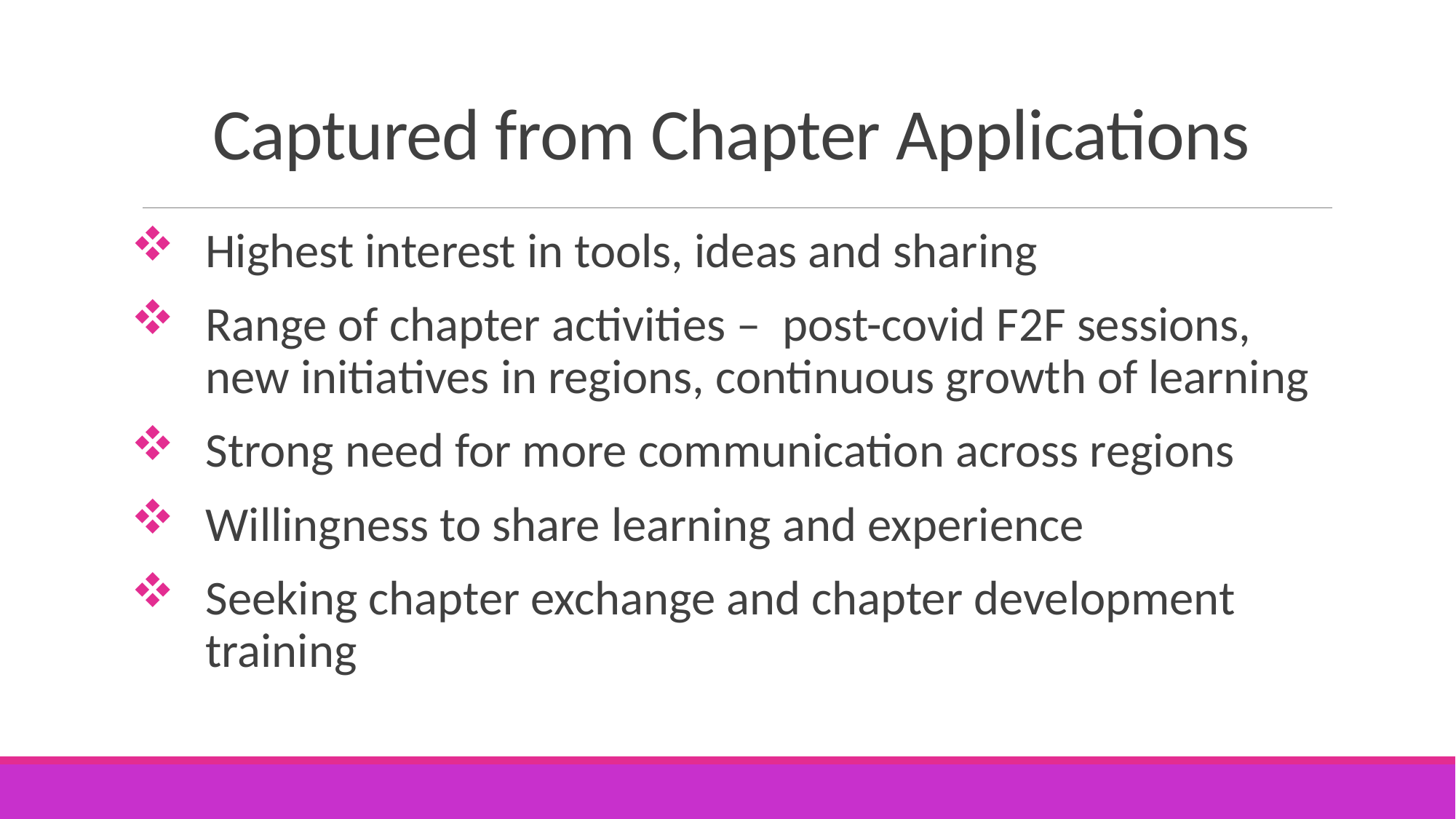

# Captured from Chapter Applications
Highest interest in tools, ideas and sharing
Range of chapter activities –  post-covid F2F sessions, new initiatives in regions, continuous growth of learning
Strong need for more communication across regions
Willingness to share learning and experience
Seeking chapter exchange and chapter development training